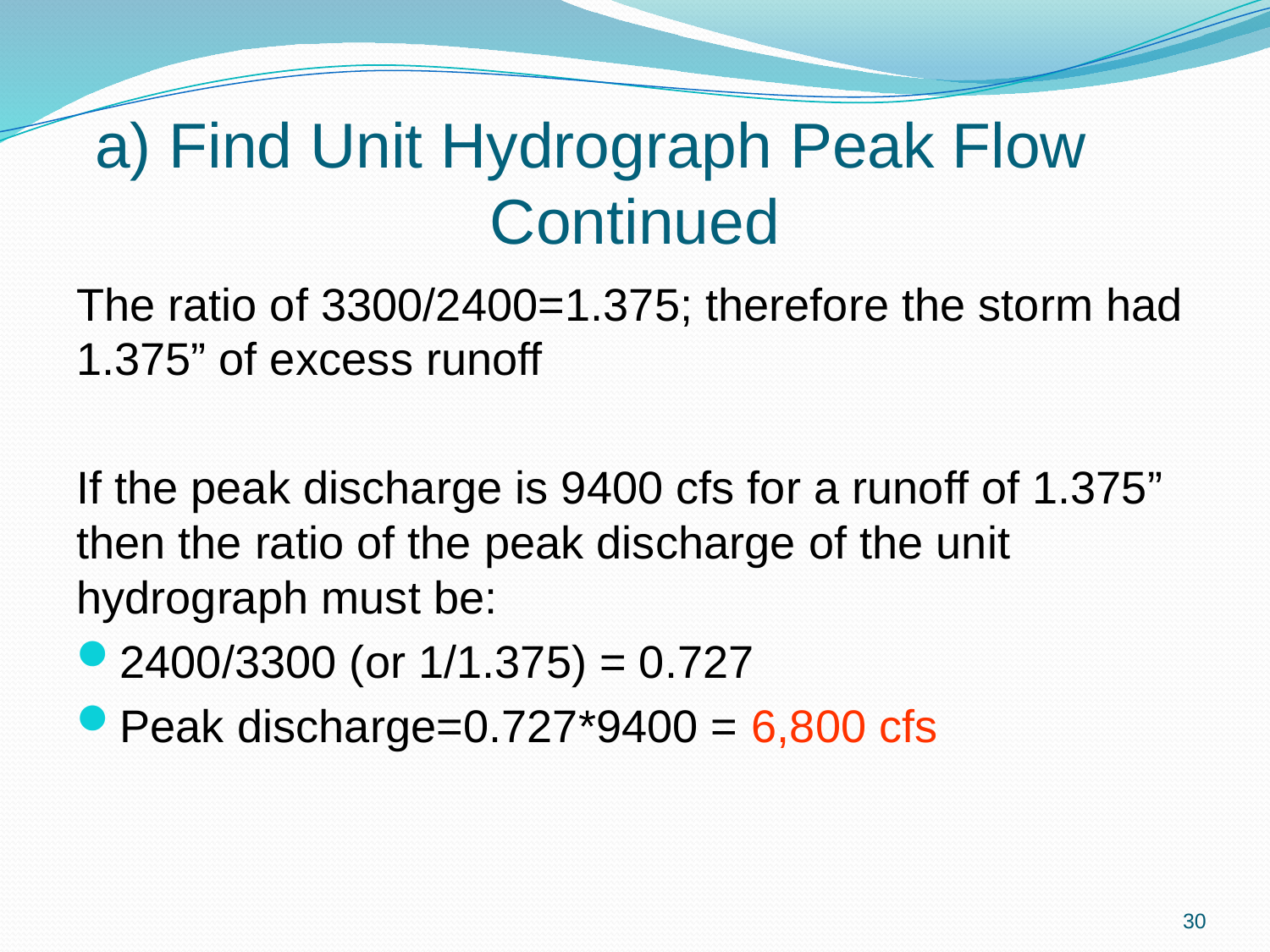

# a) Find Unit Hydrograph Peak Flow      Continued
The ratio of 3300/2400=1.375; therefore the storm had 1.375” of excess runoff

If the peak discharge is 9400 cfs for a runoff of 1.375” then the ratio of the peak discharge of the unit hydrograph must be:
2400/3300 (or 1/1.375) = 0.727
Peak discharge=0.727*9400 = 6,800 cfs

30